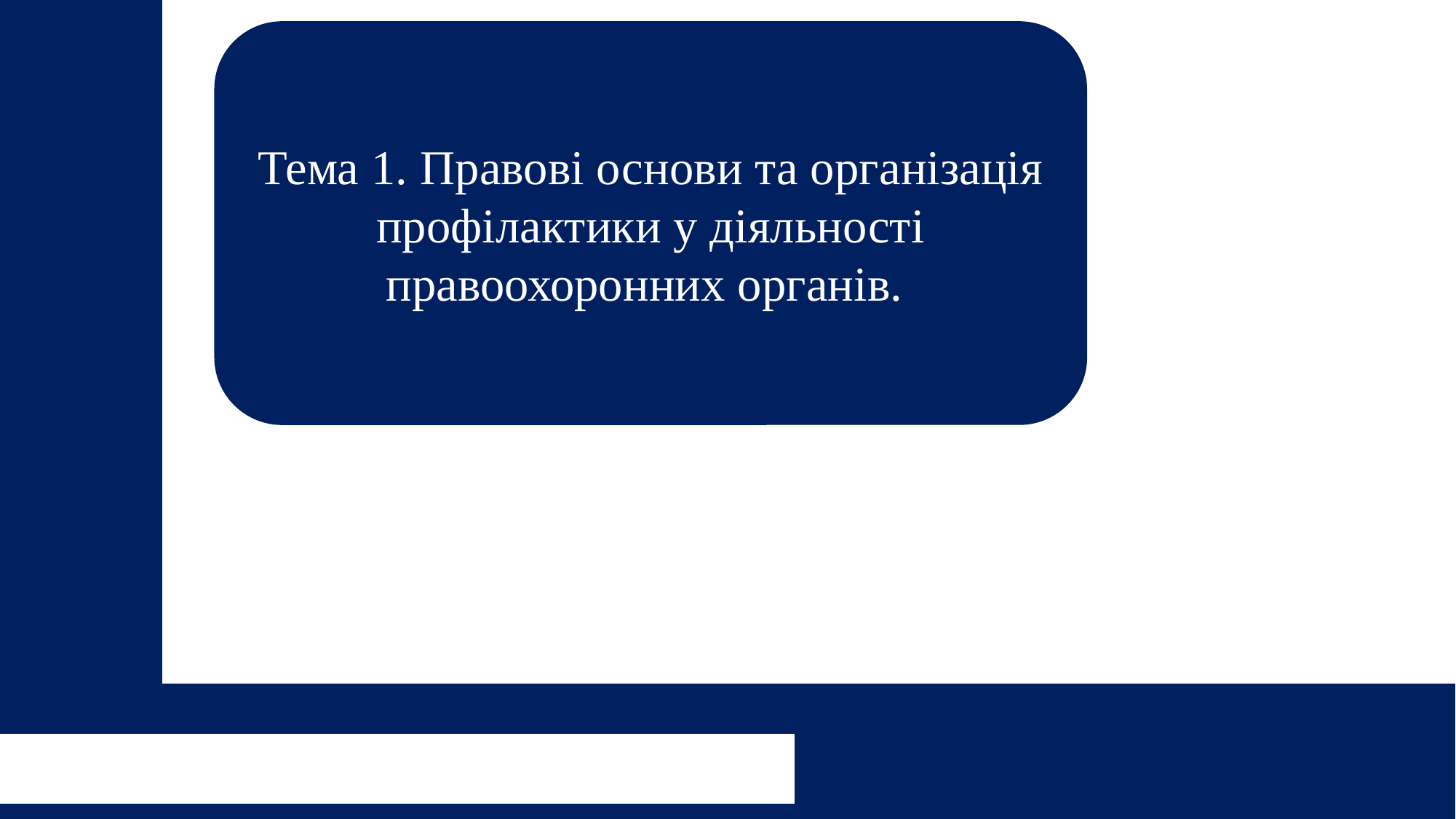

Тема 1. Правові основи та організація профілактики у діяльності правоохоронних органів.